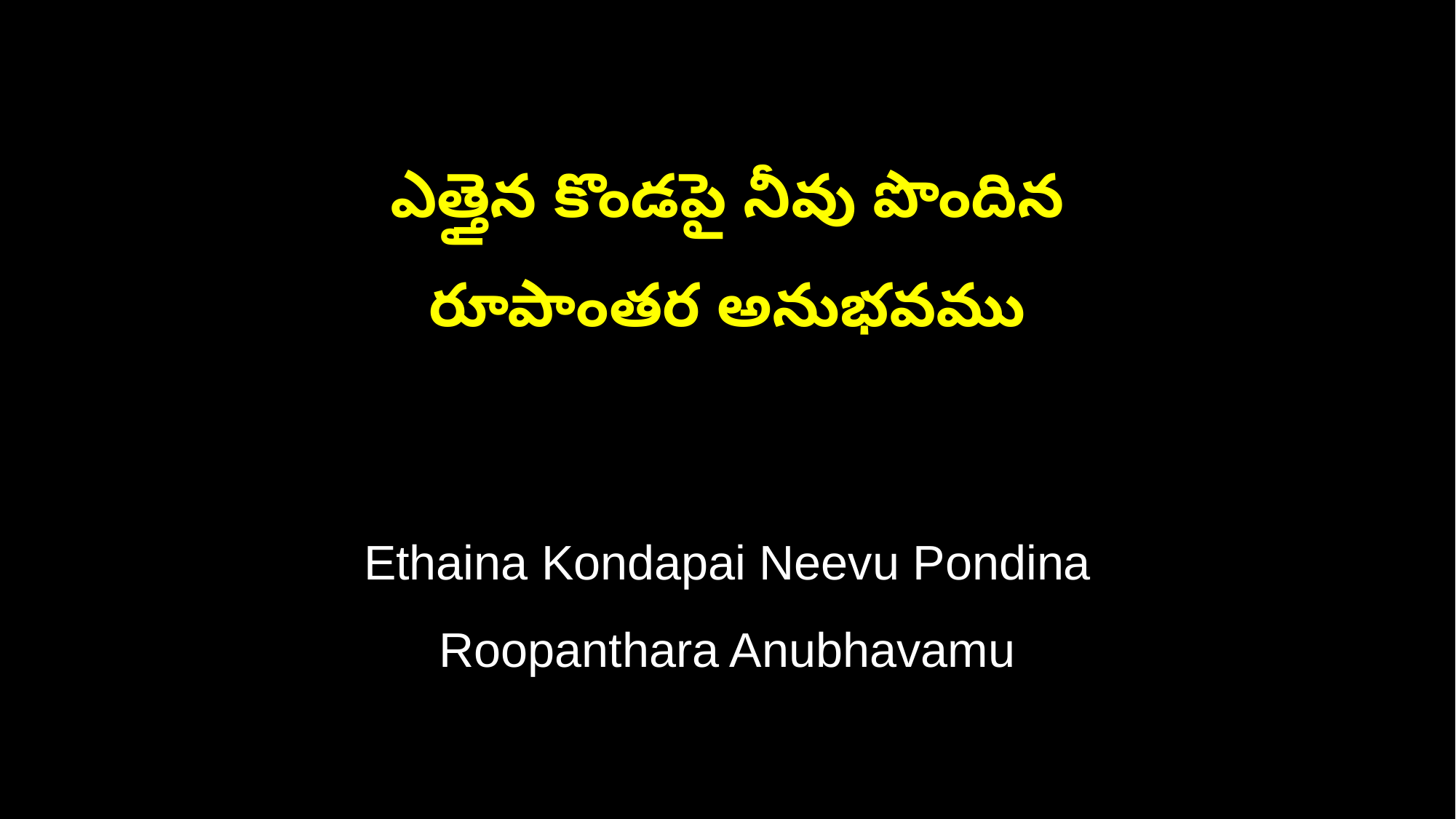

ఎత్తైన కొండపై నీవు పొందిన
రూపాంతర అనుభవము
Ethaina Kondapai Neevu Pondina
Roopanthara Anubhavamu